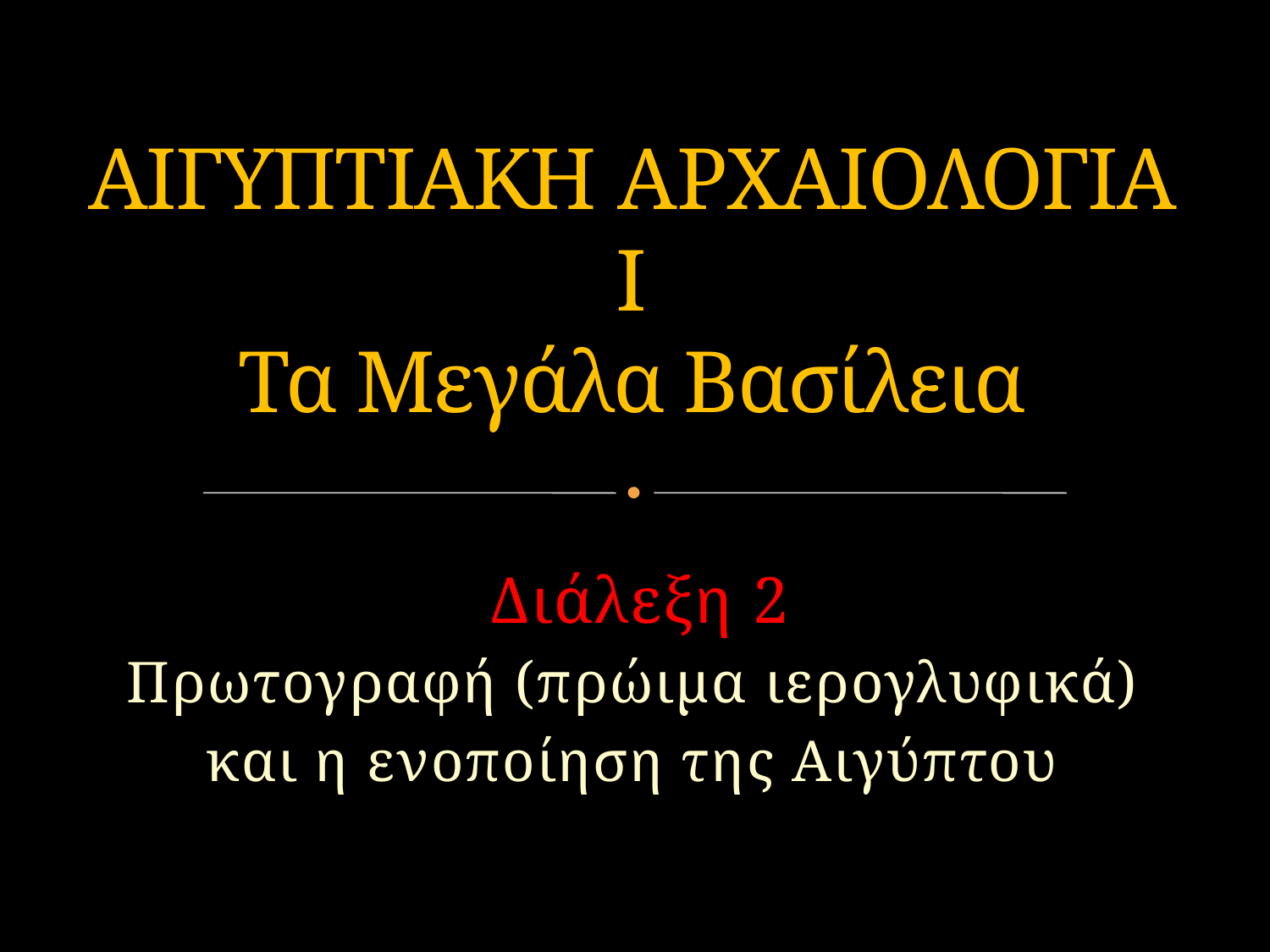

# ΑΙΓΥΠΤΙΑΚΗ AΡΧΑΙΟΛΟΓΙΑ Ι Τα Μεγάλα Βασίλεια
Διάλεξη 2
Πρωτογραφή (πρώιμα ιερογλυφικά)
και η ενοποίηση της Αιγύπτου